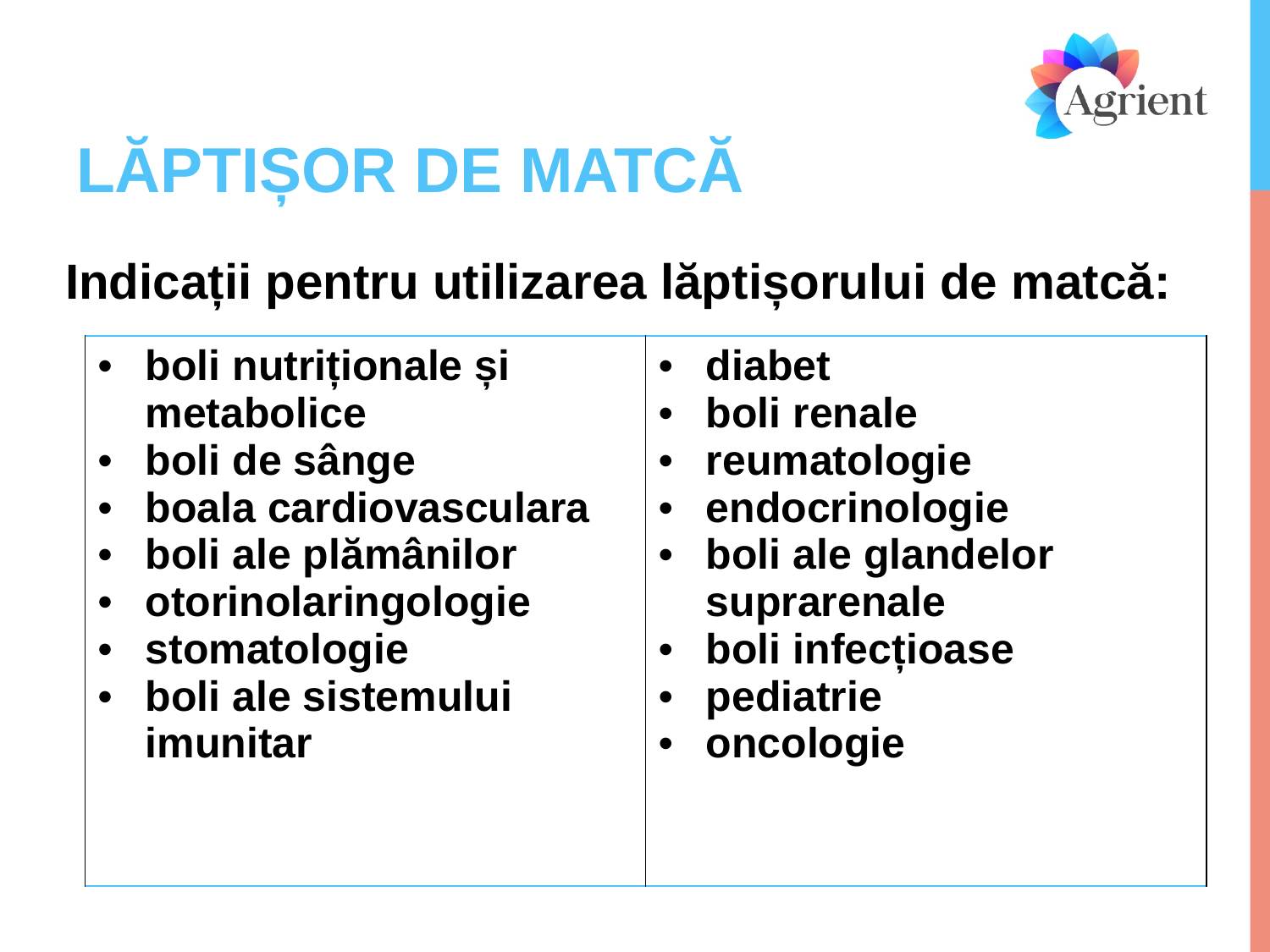

# LĂPTIȘOR DE MATCĂ
Indicații pentru utilizarea lăptișorului de matcă:
| boli nutriționale și metabolice boli de sânge boala cardiovasculara boli ale plămânilor otorinolaringologie stomatologie boli ale sistemului imunitar | diabet boli renale reumatologie endocrinologie boli ale glandelor suprarenale boli infecțioase pediatrie oncologie |
| --- | --- |